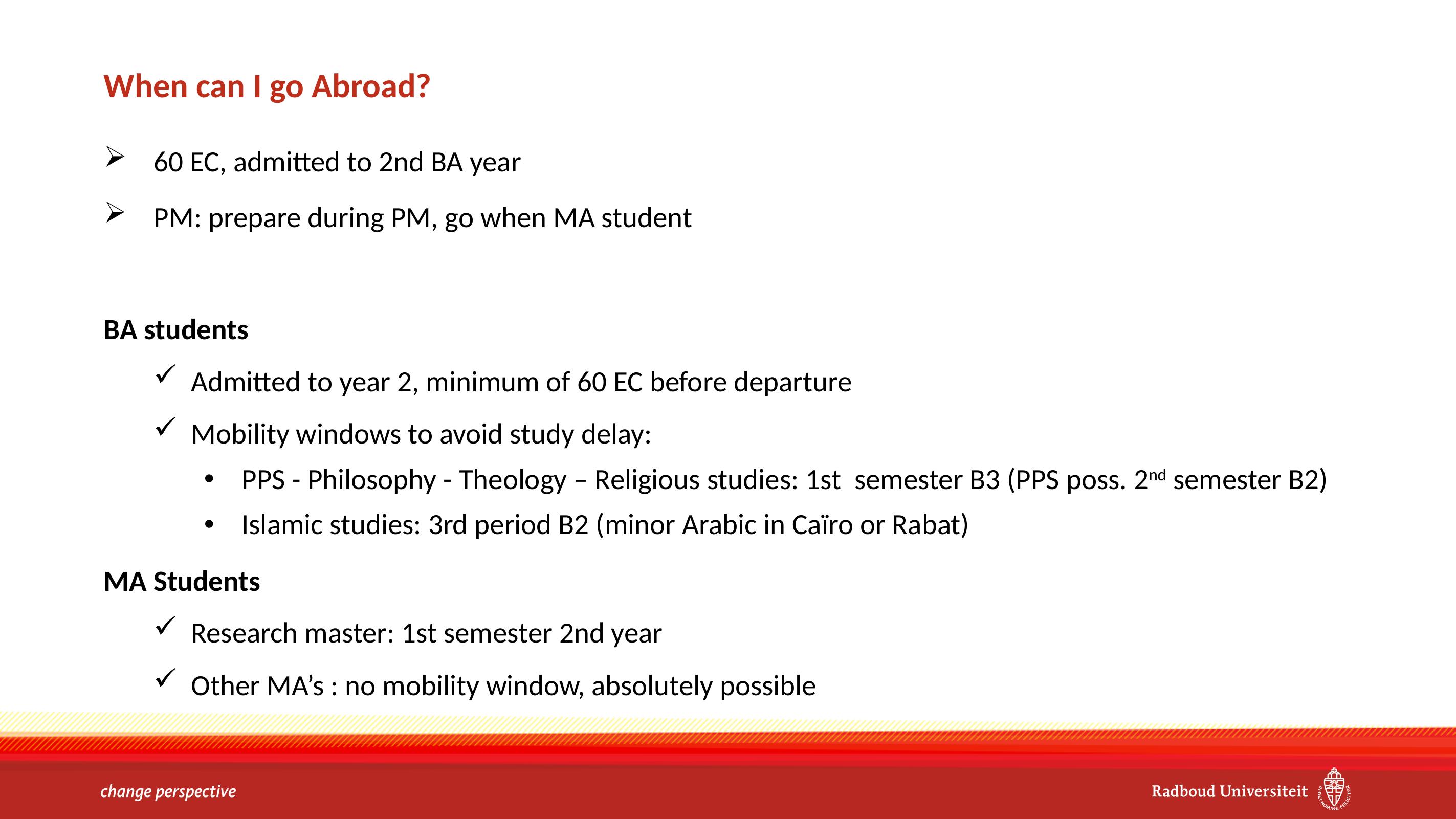

# When can I go Abroad?
60 EC, admitted to 2nd BA year
PM: prepare during PM, go when MA student

BA students
Admitted to year 2, minimum of 60 EC before departure
Mobility windows to avoid study delay:
PPS - Philosophy - Theology – Religious studies: 1st  semester B3 (PPS poss. 2nd semester B2)
Islamic studies: 3rd period B2 (minor Arabic in Caïro or Rabat)
MA Students
Research master: 1st semester 2nd year
Other MA’s : no mobility window, absolutely possible